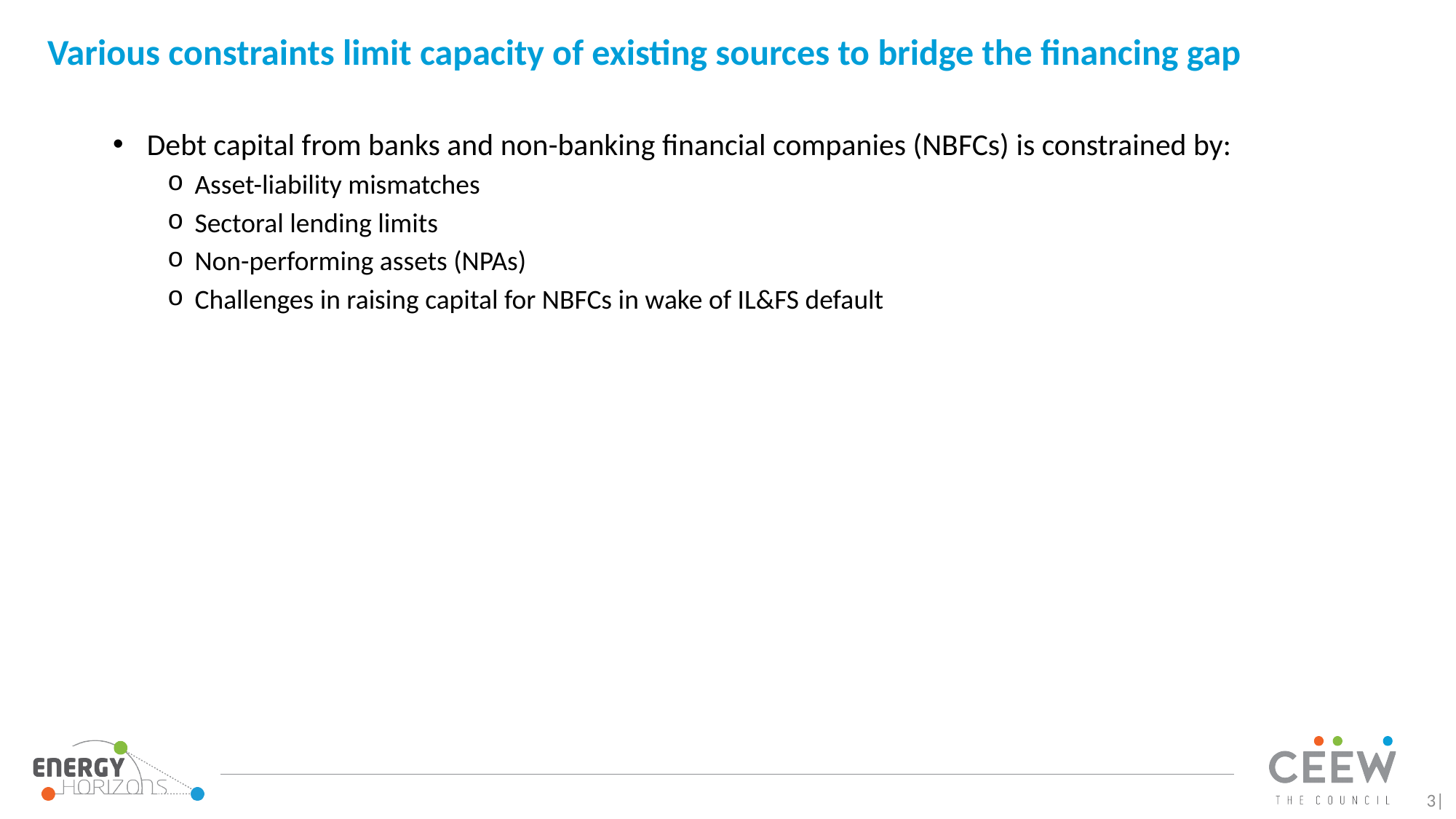

# Various constraints limit capacity of existing sources to bridge the financing gap
Debt capital from banks and non-banking financial companies (NBFCs) is constrained by:
Asset-liability mismatches
Sectoral lending limits
Non-performing assets (NPAs)
Challenges in raising capital for NBFCs in wake of IL&FS default

3|